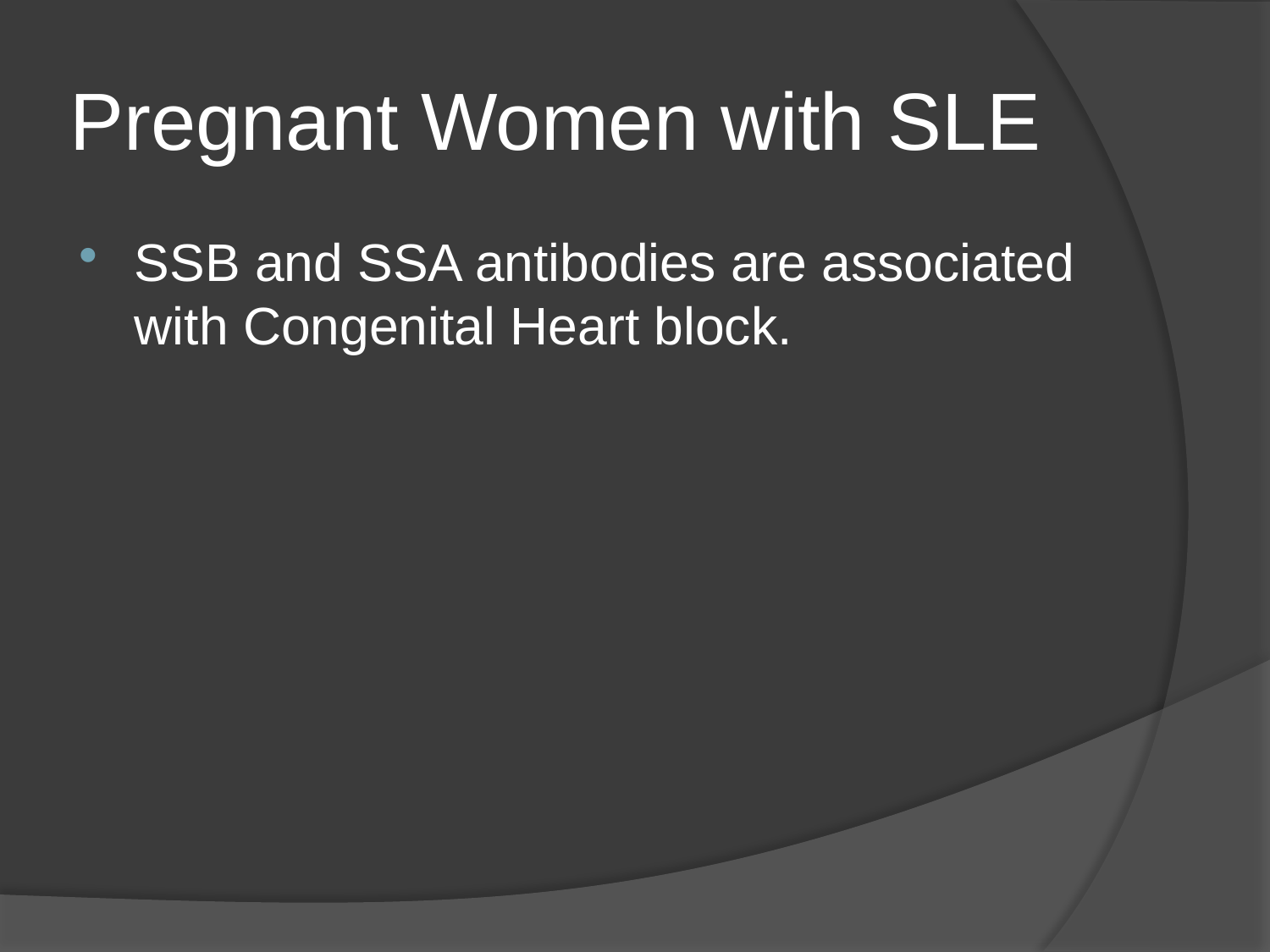

# Pregnant Women with SLE
SSB and SSA antibodies are associated with Congenital Heart block.